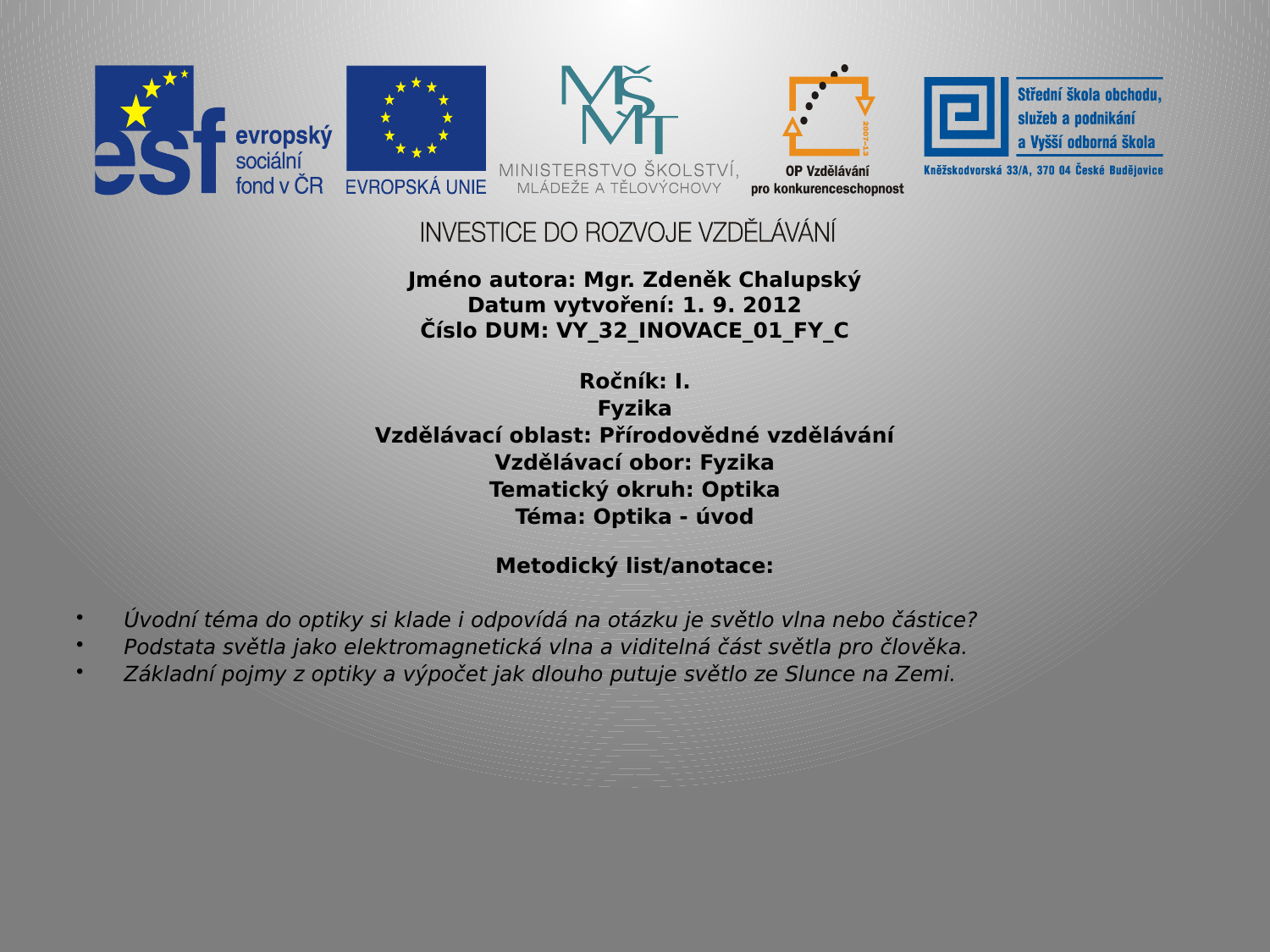

Jméno autora: Mgr. Zdeněk Chalupský
Datum vytvoření: 1. 9. 2012
Číslo DUM: VY_32_INOVACE_01_FY_C
Ročník: I.
Fyzika
Vzdělávací oblast: Přírodovědné vzdělávání
Vzdělávací obor: Fyzika
Tematický okruh: Optika
Téma: Optika - úvod
Metodický list/anotace:

Úvodní téma do optiky si klade i odpovídá na otázku je světlo vlna nebo částice?
Podstata světla jako elektromagnetická vlna a viditelná část světla pro člověka.
Základní pojmy z optiky a výpočet jak dlouho putuje světlo ze Slunce na Zemi.